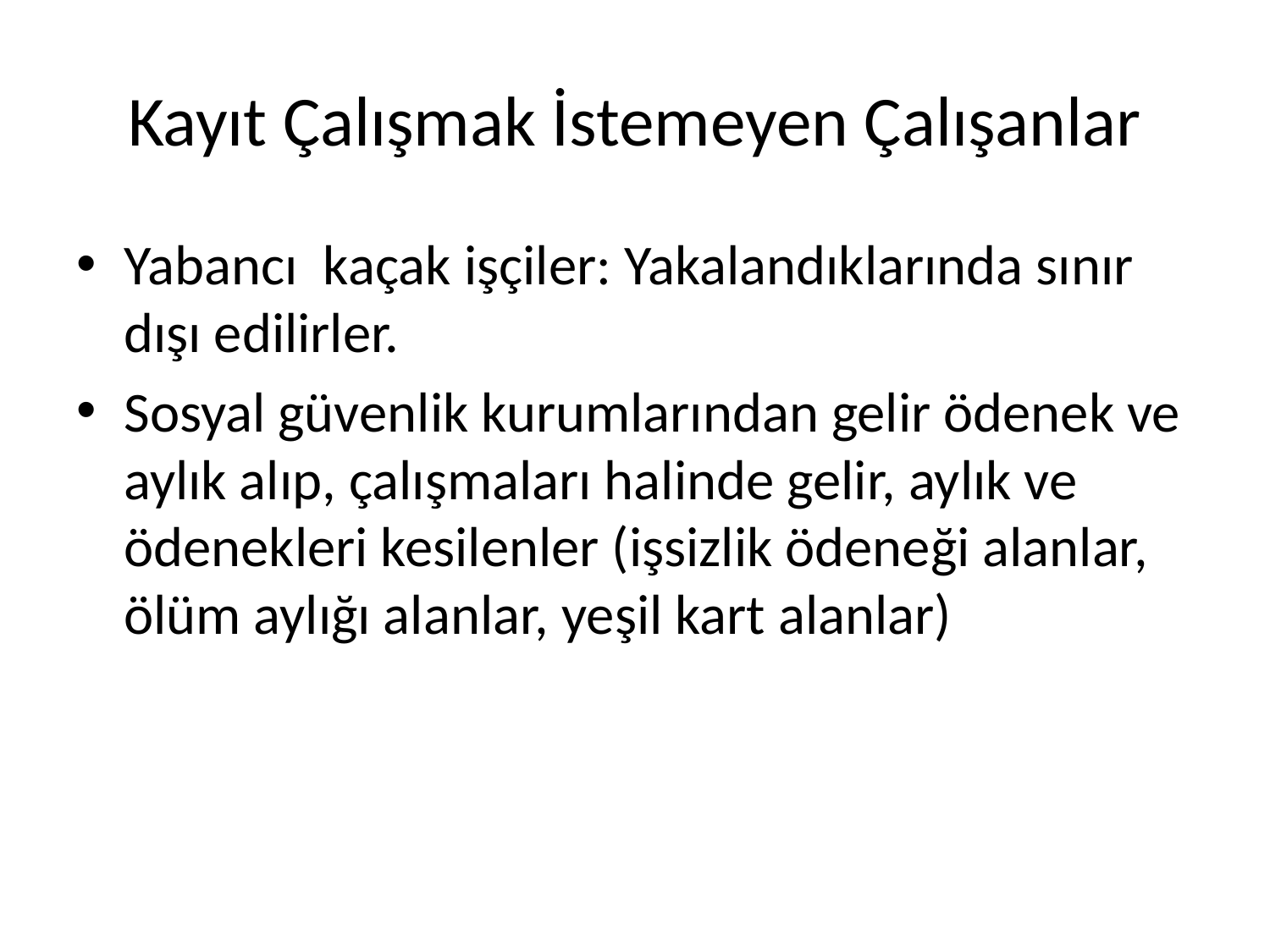

Kayıt Çalışmak İstemeyen Çalışanlar
Yabancı  kaçak işçiler: Yakalandıklarında sınır dışı edilirler.
Sosyal güvenlik kurumlarından gelir ödenek ve aylık alıp, çalışmaları halinde gelir, aylık ve ödenekleri kesilenler (işsizlik ödeneği alanlar, ölüm aylığı alanlar, yeşil kart alanlar)